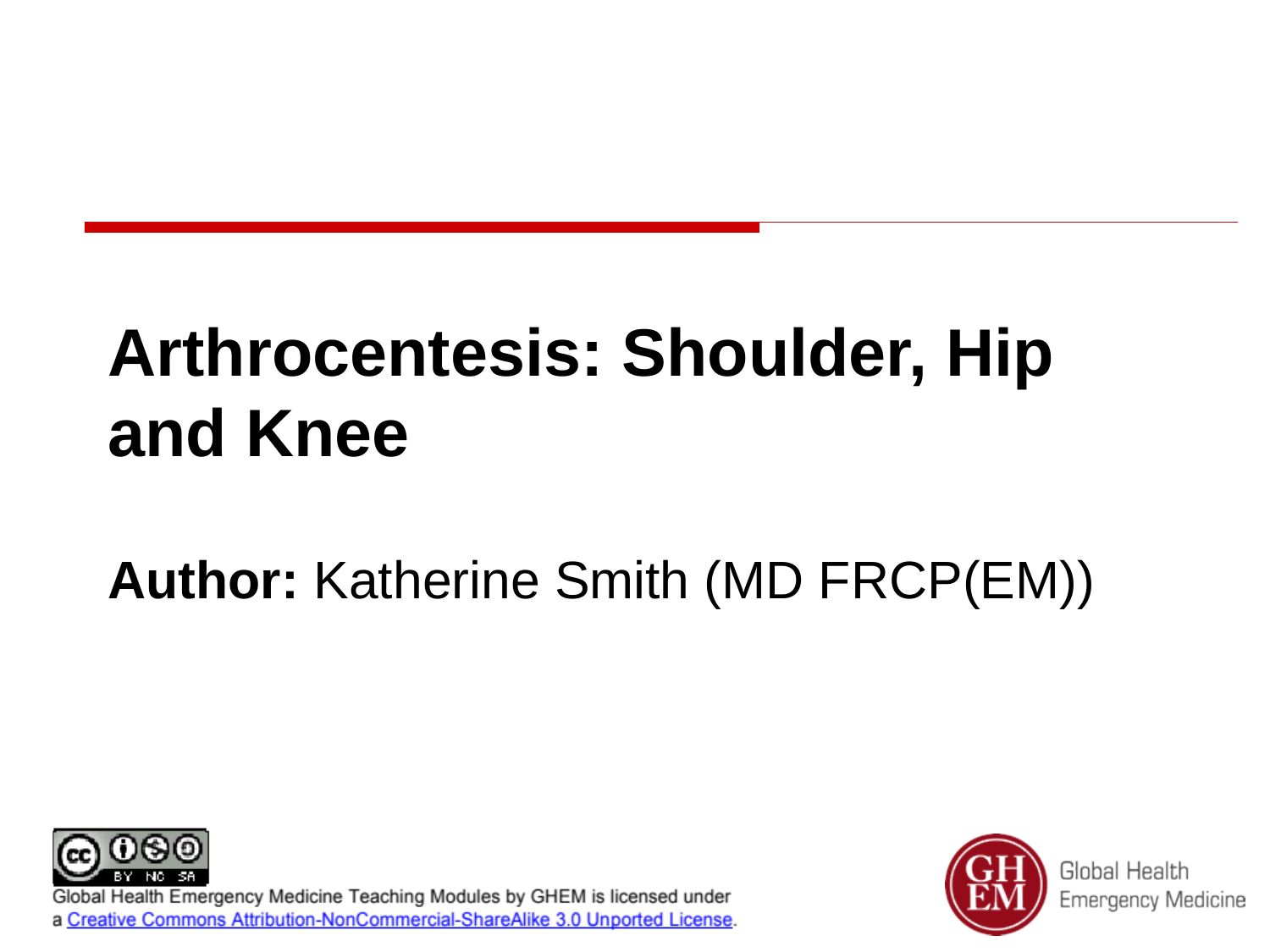

# Arthrocentesis: Shoulder, Hip and Knee
Author: Katherine Smith (MD FRCP(EM))